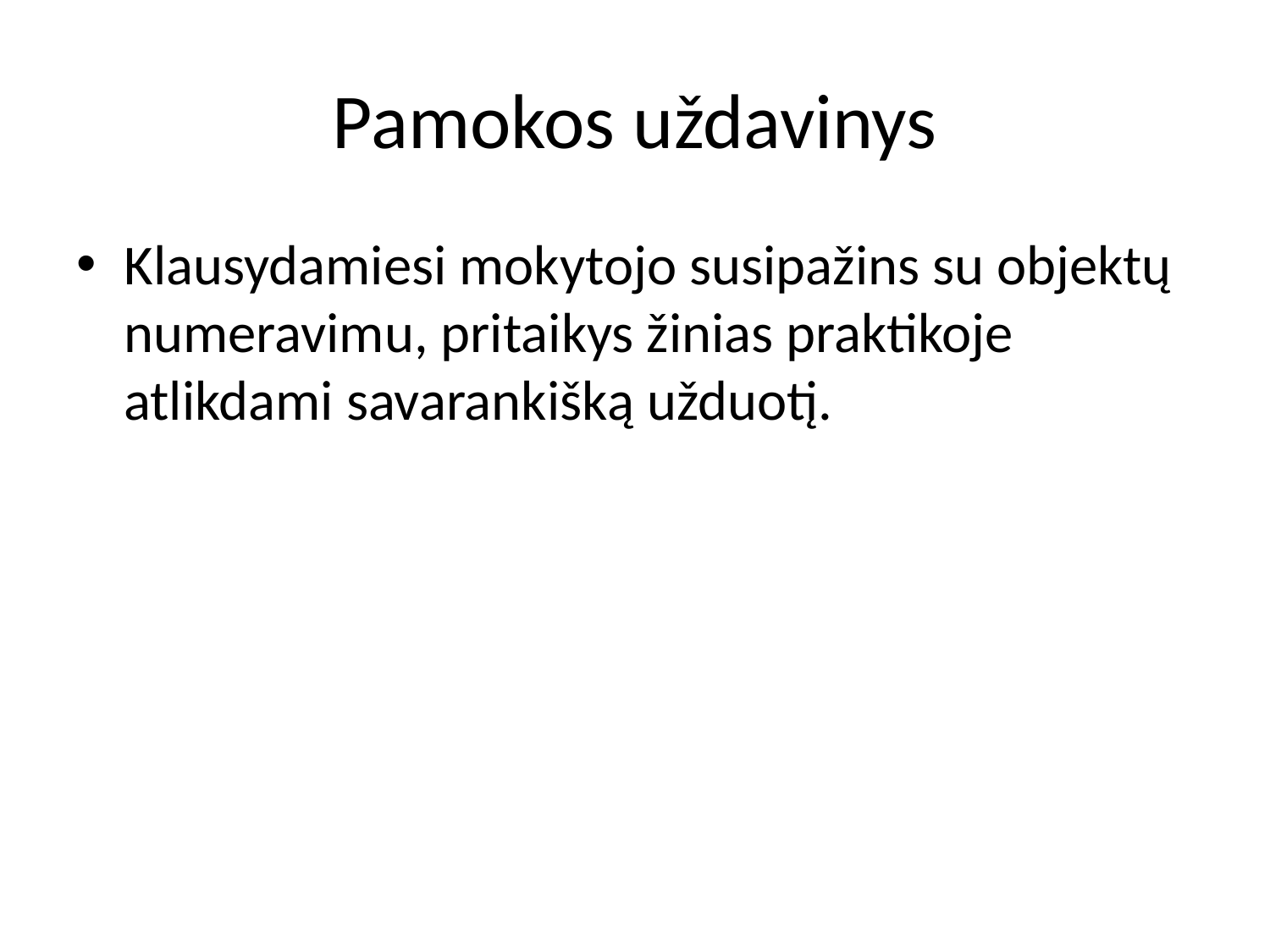

# Pamokos uždavinys
Klausydamiesi mokytojo susipažins su objektų numeravimu, pritaikys žinias praktikoje atlikdami savarankišką užduotį.